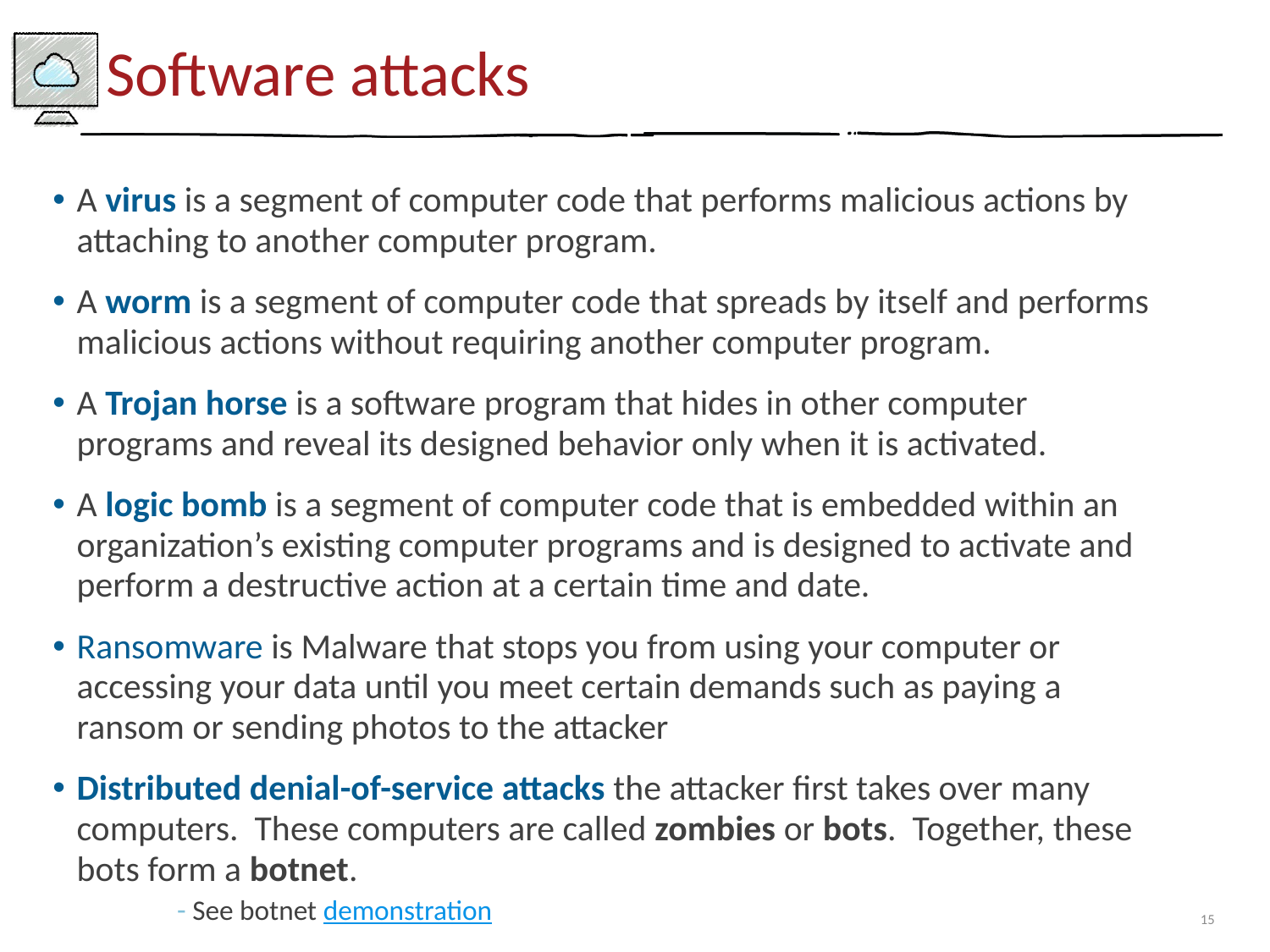

# Software attacks
A virus is a segment of computer code that performs malicious actions by attaching to another computer program.
A worm is a segment of computer code that spreads by itself and performs malicious actions without requiring another computer program.
A Trojan horse is a software program that hides in other computer programs and reveal its designed behavior only when it is activated.
A logic bomb is a segment of computer code that is embedded within an organization’s existing computer programs and is designed to activate and perform a destructive action at a certain time and date.
Ransomware is Malware that stops you from using your computer or accessing your data until you meet certain demands such as paying a ransom or sending photos to the attacker
Distributed denial-of-service attacks the attacker first takes over many computers.  These computers are called zombies or bots.  Together, these bots form a botnet.
See botnet demonstration